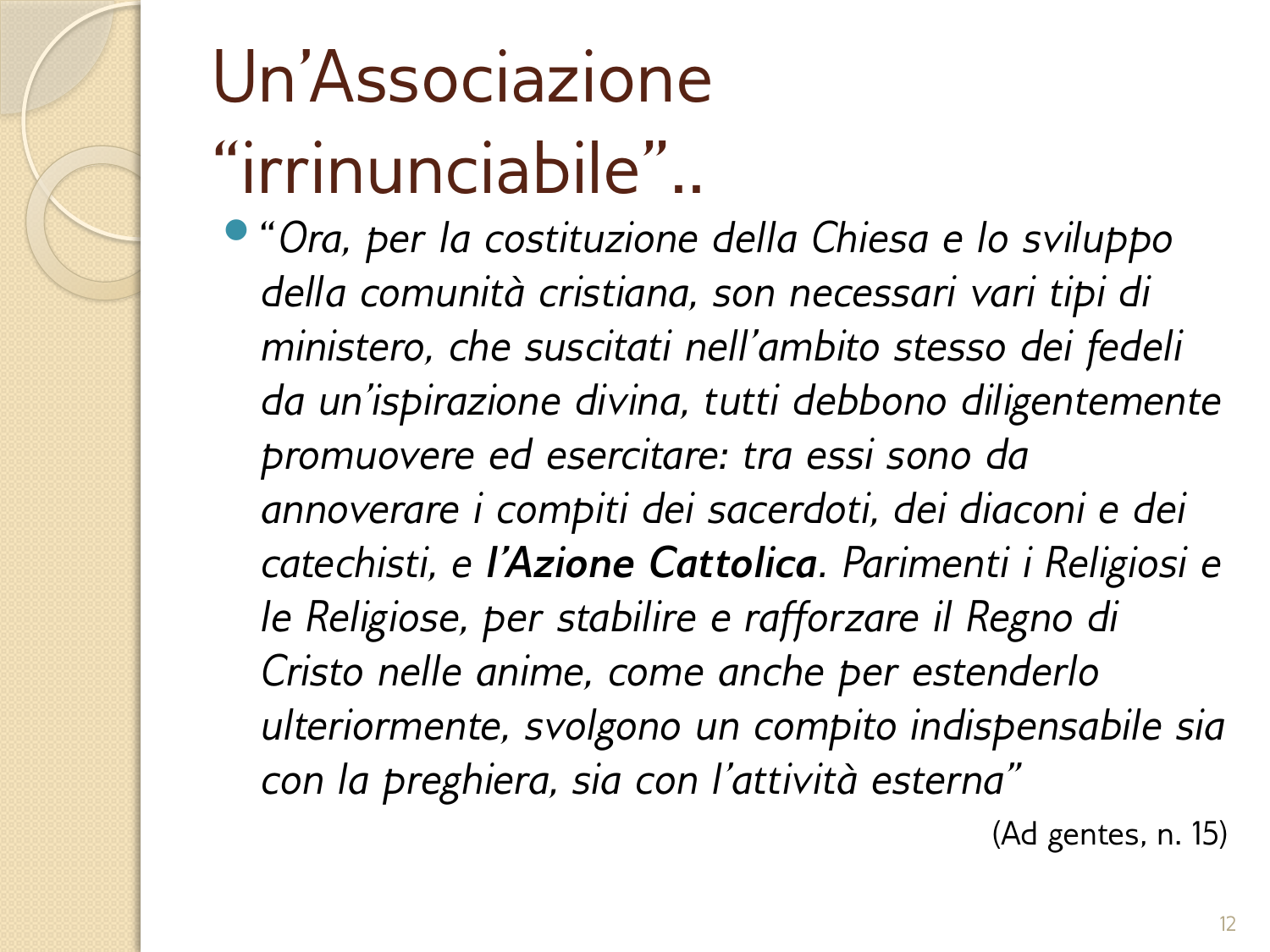

# Un’Associazione “irrinunciabile”..
“Ora, per la costituzione della Chiesa e lo sviluppo della comunità cristiana, son necessari vari tipi di ministero, che suscitati nell’ambito stesso dei fedeli da un’ispirazione divina, tutti debbono diligentemente promuovere ed esercitare: tra essi sono da annoverare i compiti dei sacerdoti, dei diaconi e dei catechisti, e l’Azione Cattolica. Parimenti i Religiosi e le Religiose, per stabilire e rafforzare il Regno di Cristo nelle anime, come anche per estenderlo ulteriormente, svolgono un compito indispensabile sia con la preghiera, sia con l’attività esterna”
(Ad gentes, n. 15)
12